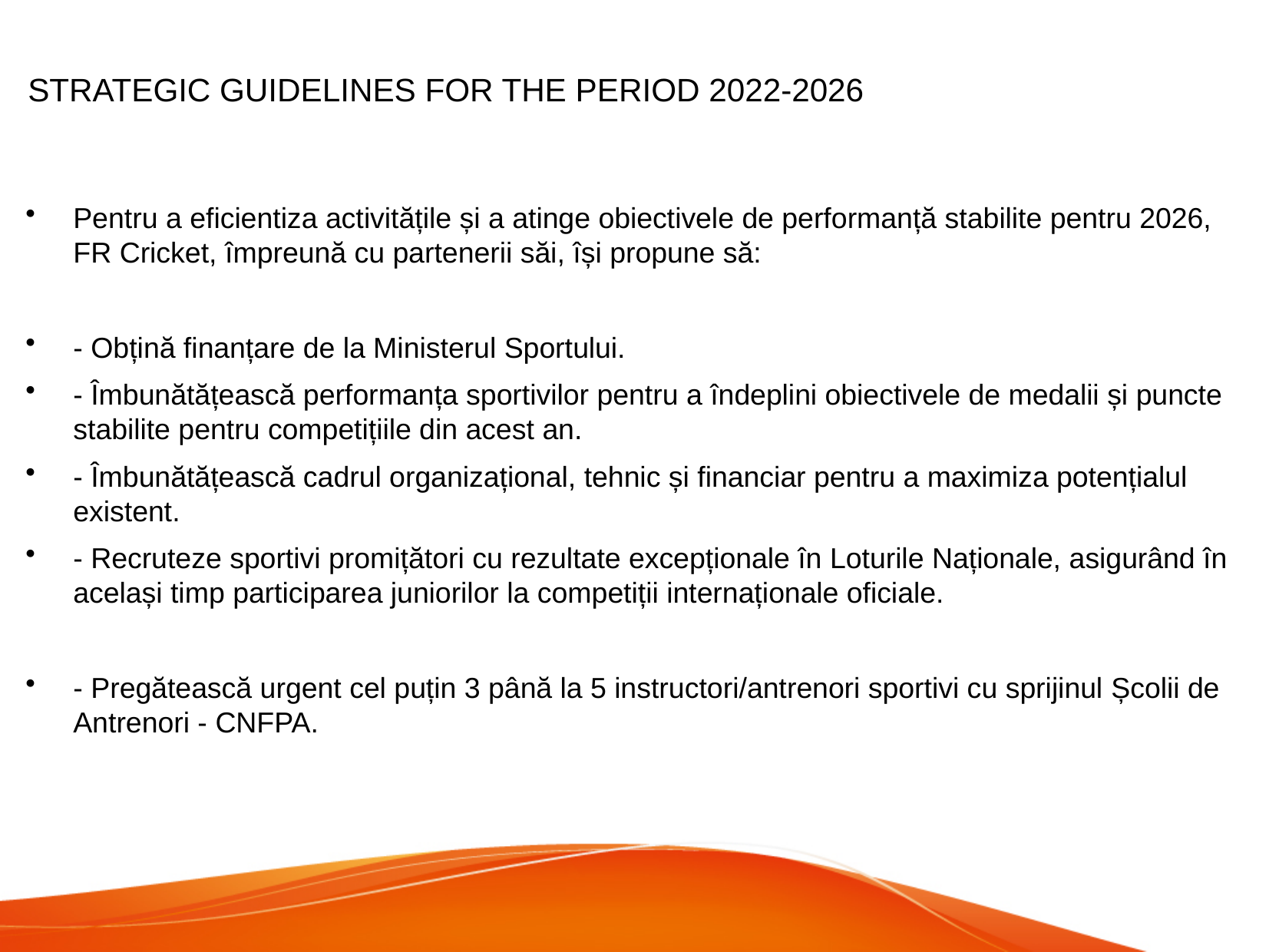

strategic guidelines for the period 2022-2026

Pentru a eficientiza activitățile și a atinge obiectivele de performanță stabilite pentru 2026, FR Cricket, împreună cu partenerii săi, își propune să:

- Obțină finanțare de la Ministerul Sportului.
- Îmbunătățească performanța sportivilor pentru a îndeplini obiectivele de medalii și puncte stabilite pentru competițiile din acest an.
- Îmbunătățească cadrul organizațional, tehnic și financiar pentru a maximiza potențialul existent.
- Recruteze sportivi promițători cu rezultate excepționale în Loturile Naționale, asigurând în același timp participarea juniorilor la competiții internaționale oficiale.

- Pregătească urgent cel puțin 3 până la 5 instructori/antrenori sportivi cu sprijinul Școlii de Antrenori - CNFPA.